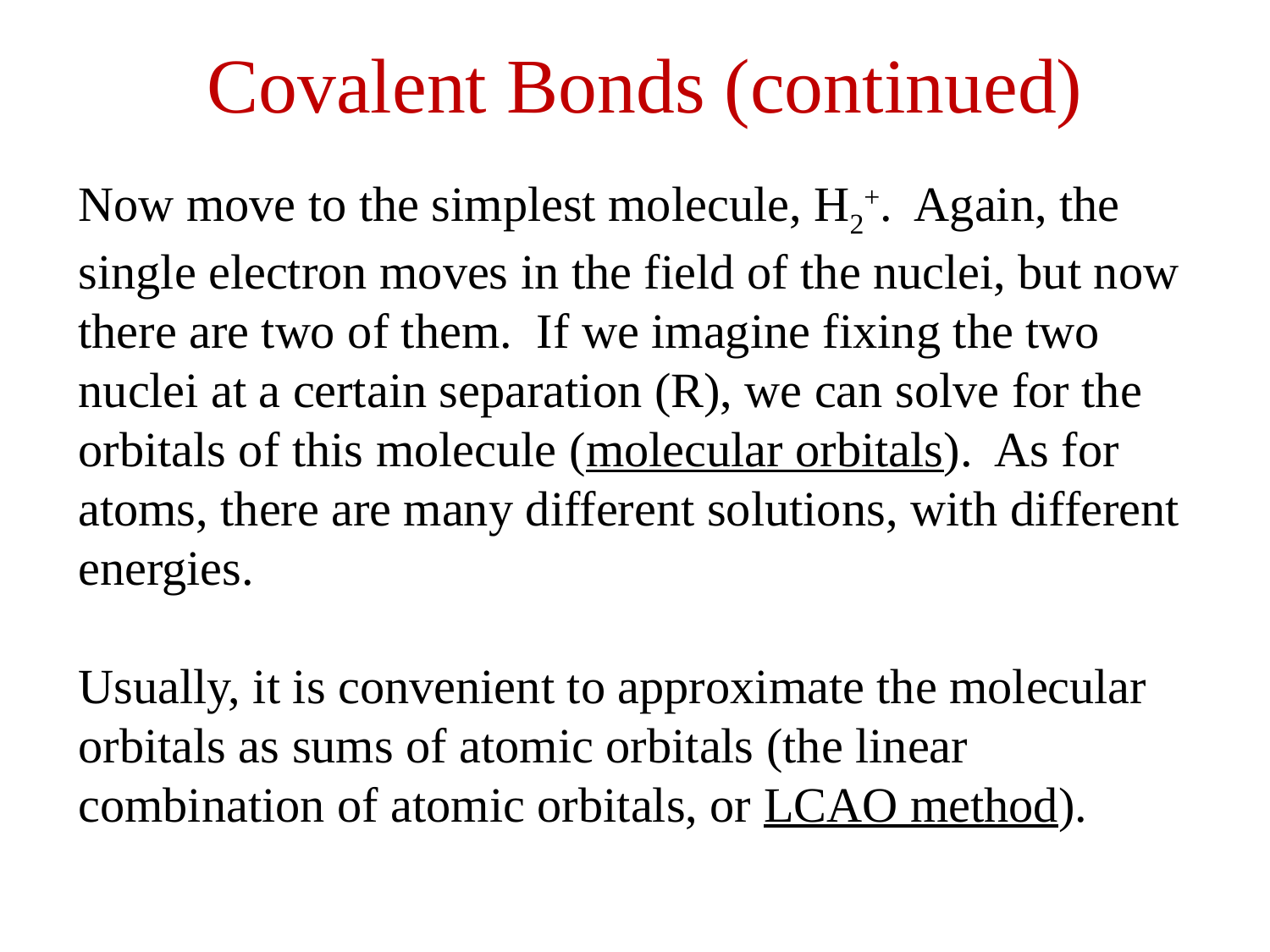

# Covalent Bonds (continued)
Now move to the simplest molecule, H2+.  Again, the single electron moves in the field of the nuclei, but now there are two of them.  If we imagine fixing the two nuclei at a certain separation (R), we can solve for the orbitals of this molecule (molecular orbitals).  As for atoms, there are many different solutions, with different energies.

Usually, it is convenient to approximate the molecular orbitals as sums of atomic orbitals (the linear combination of atomic orbitals, or LCAO method).